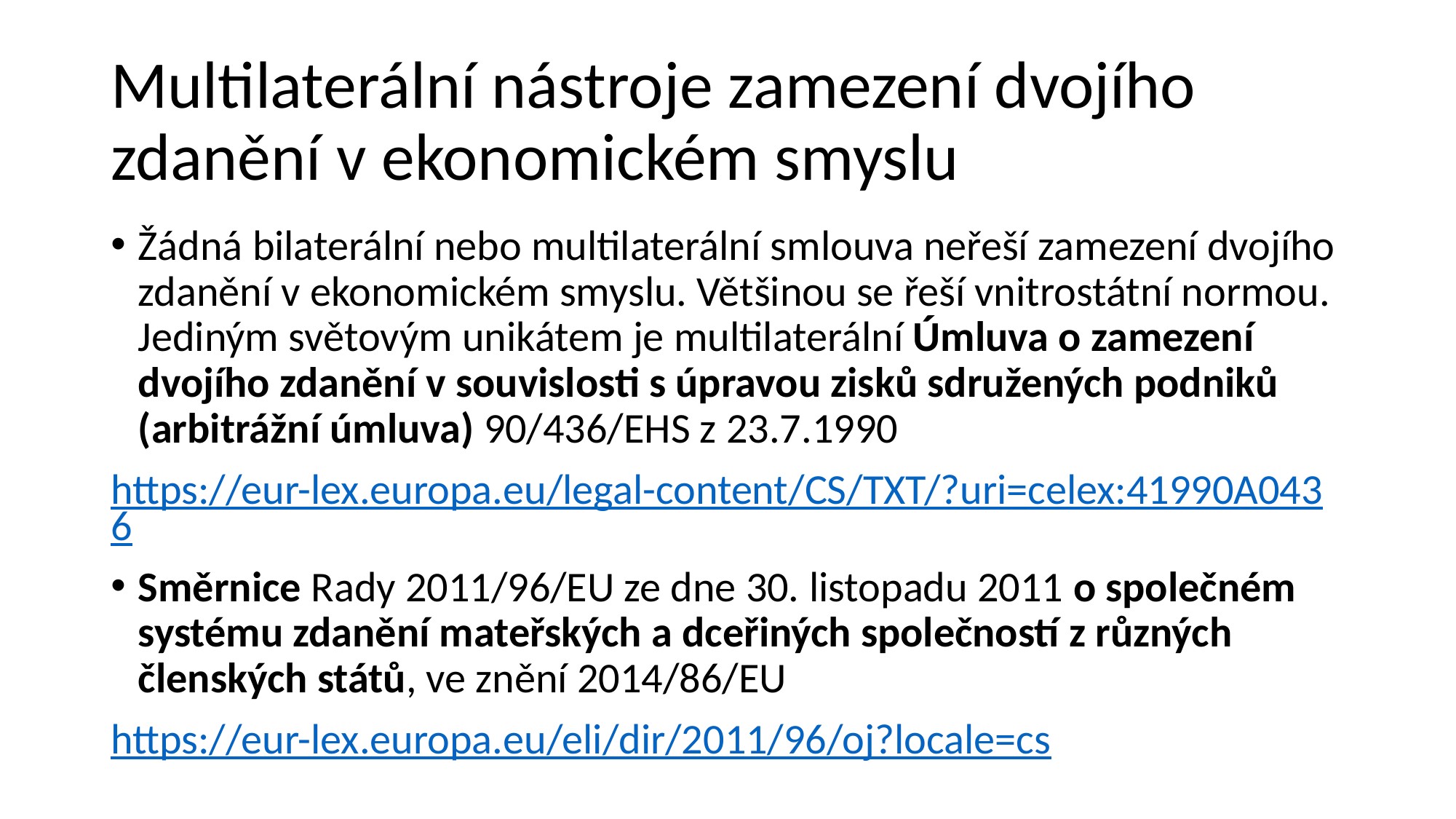

# Multilaterální nástroje zamezení dvojího zdanění v ekonomickém smyslu
Žádná bilaterální nebo multilaterální smlouva neřeší zamezení dvojího zdanění v ekonomickém smyslu. Většinou se řeší vnitrostátní normou. Jediným světovým unikátem je multilaterální Úmluva o zamezení dvojího zdanění v souvislosti s úpravou zisků sdružených podniků (arbitrážní úmluva) 90/436/EHS z 23.7.1990
https://eur-lex.europa.eu/legal-content/CS/TXT/?uri=celex:41990A0436
Směrnice Rady 2011/96/EU ze dne 30. listopadu 2011 o společném systému zdanění mateřských a dceřiných společností z různých členských států, ve znění 2014/86/EU
https://eur-lex.europa.eu/eli/dir/2011/96/oj?locale=cs